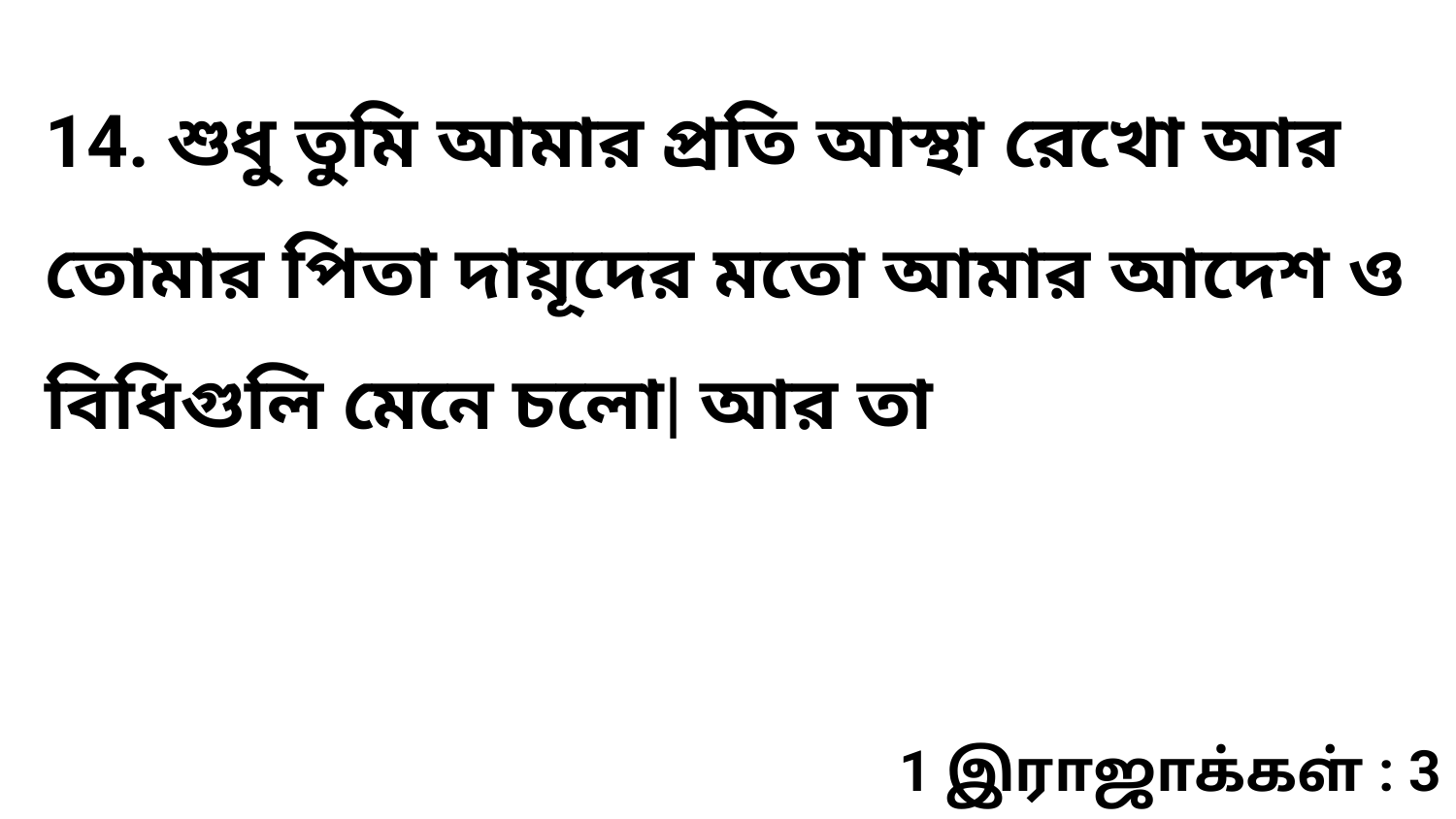

14. শুধু তুমি আমার প্রতি আস্থা রেখো আর তোমার পিতা দায়ূদের মতো আমার আদেশ ও বিধিগুলি মেনে চলো| আর তা
1 இராஜாக்கள் : 3